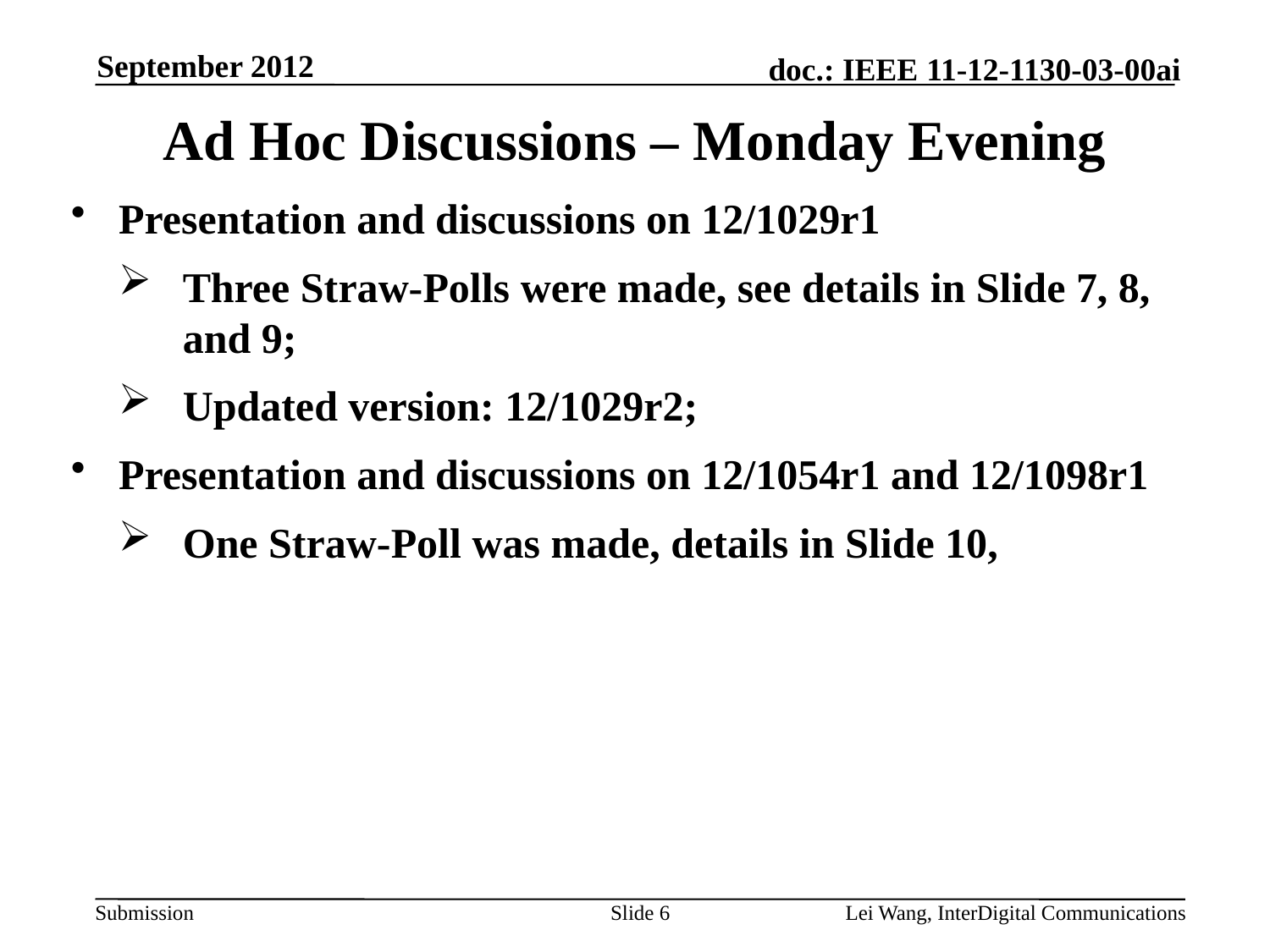

September 2012
Ad Hoc Discussions – Monday Evening
Presentation and discussions on 12/1029r1
Three Straw-Polls were made, see details in Slide 7, 8, and 9;
Updated version: 12/1029r2;
Presentation and discussions on 12/1054r1 and 12/1098r1
One Straw-Poll was made, details in Slide 10,

Slide 6
Lei Wang, InterDigital Communications